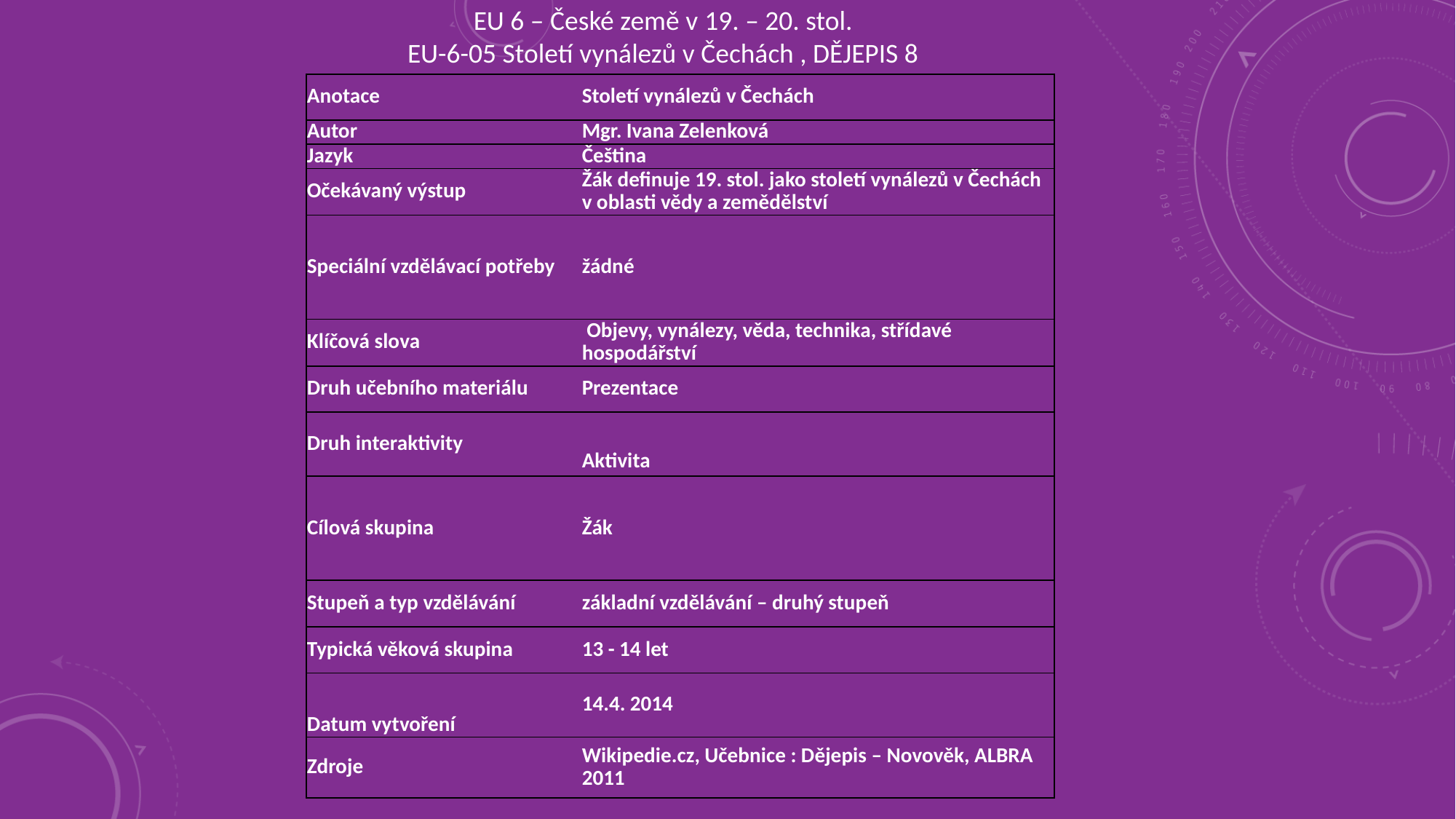

EU 6 – České země v 19. – 20. stol.
EU-6-05 Století vynálezů v Čechách , DĚJEPIS 8
| Anotace | Století vynálezů v Čechách |
| --- | --- |
| Autor | Mgr. Ivana Zelenková |
| Jazyk | Čeština |
| Očekávaný výstup | Žák definuje 19. stol. jako století vynálezů v Čechách v oblasti vědy a zemědělství |
| Speciální vzdělávací potřeby | žádné |
| Klíčová slova | Objevy, vynálezy, věda, technika, střídavé hospodářství |
| Druh učebního materiálu | Prezentace |
| Druh interaktivity | Aktivita |
| Cílová skupina | Žák |
| Stupeň a typ vzdělávání | základní vzdělávání – druhý stupeň |
| Typická věková skupina | 13 - 14 let |
| Datum vytvoření | 14.4. 2014 |
| Zdroje | Wikipedie.cz, Učebnice : Dějepis – Novověk, ALBRA 2011 |